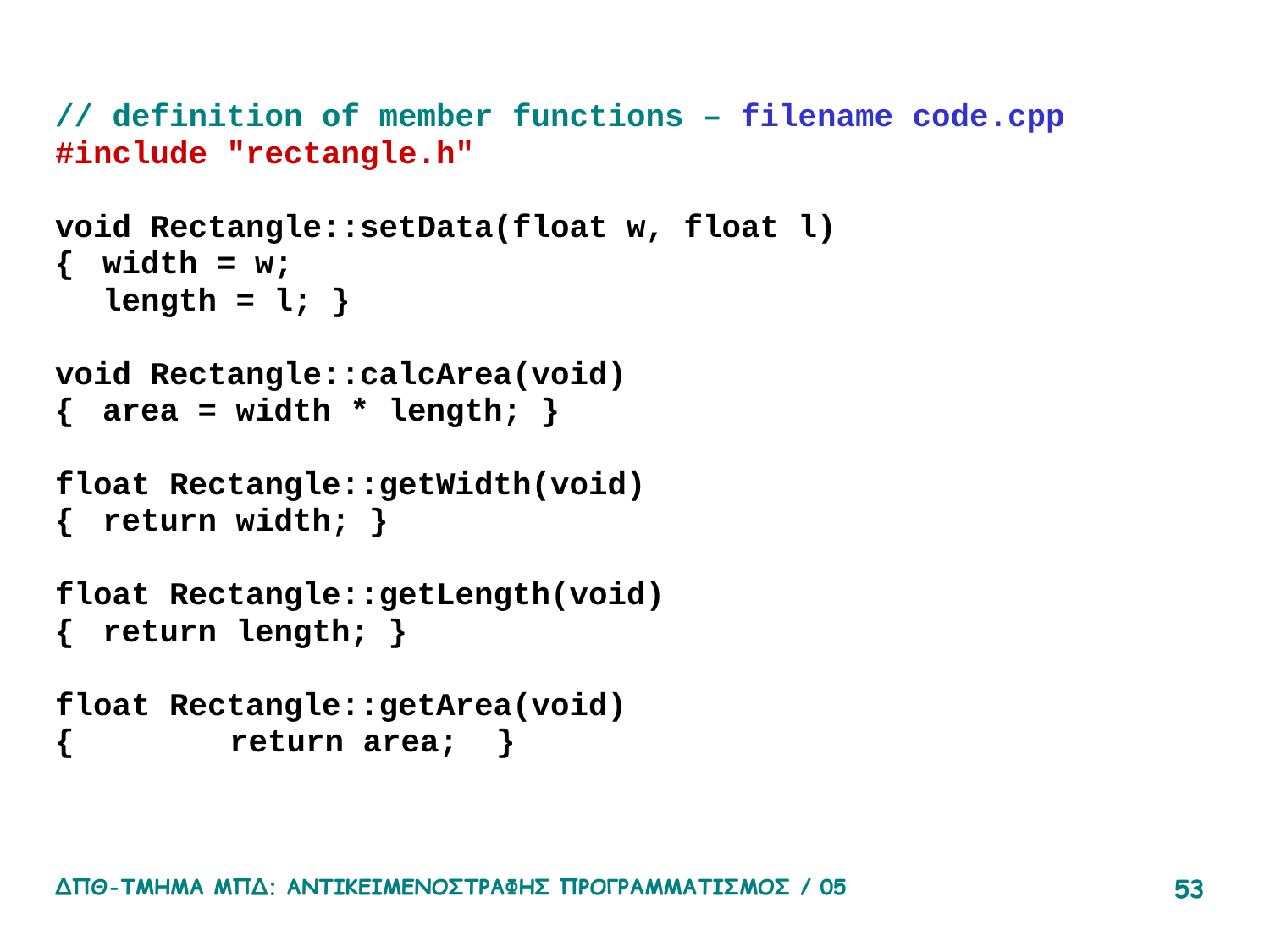

// definition of member functions – filename code.cpp
#include "rectangle.h"

void Rectangle::setData(float w, float l)
{ 	width = w;
	length = l; }

void Rectangle::calcArea(void)
{ 	area = width * length; }

float Rectangle::getWidth(void)
{ 	return width; }

float Rectangle::getLength(void)
{ 	return length; }

float Rectangle::getArea(void)
{  	return area;  }

ΔΠΘ-ΤΜΗΜΑ ΜΠΔ: ΑΝΤΙΚΕΙΜΕΝΟΣΤΡΑΦΗΣ ΠΡΟΓΡΑΜΜΑΤΙΣΜΟΣ / 05
53